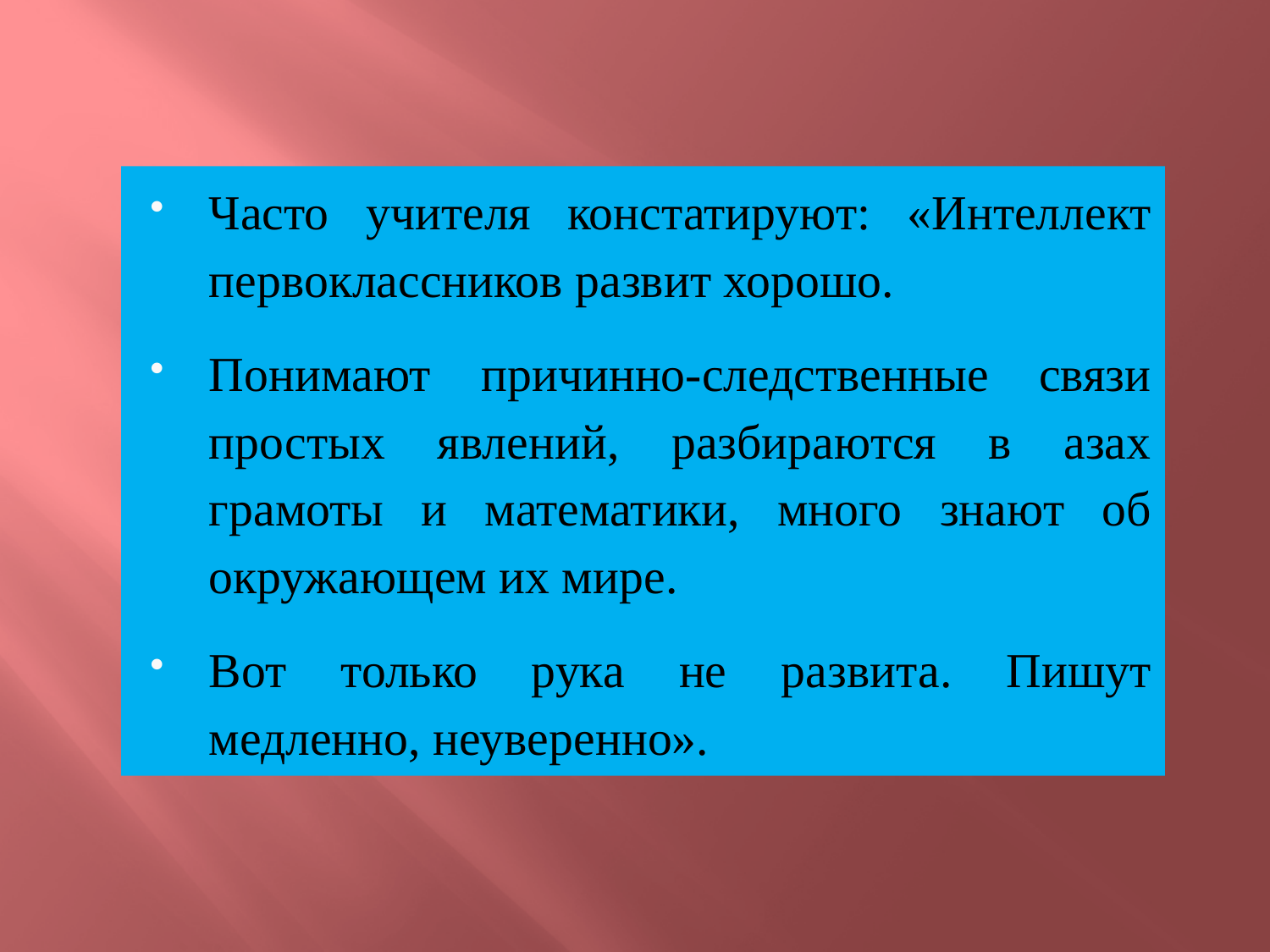

# Часто учителя констатируют: «Интеллект первоклассников развит хорошо.
Понимают причинно-следственные связи простых явлений, разбираются в азах грамоты и математики, много знают об окружающем их мире.
Вот только рука не развита. Пишут медленно, неуверенно».